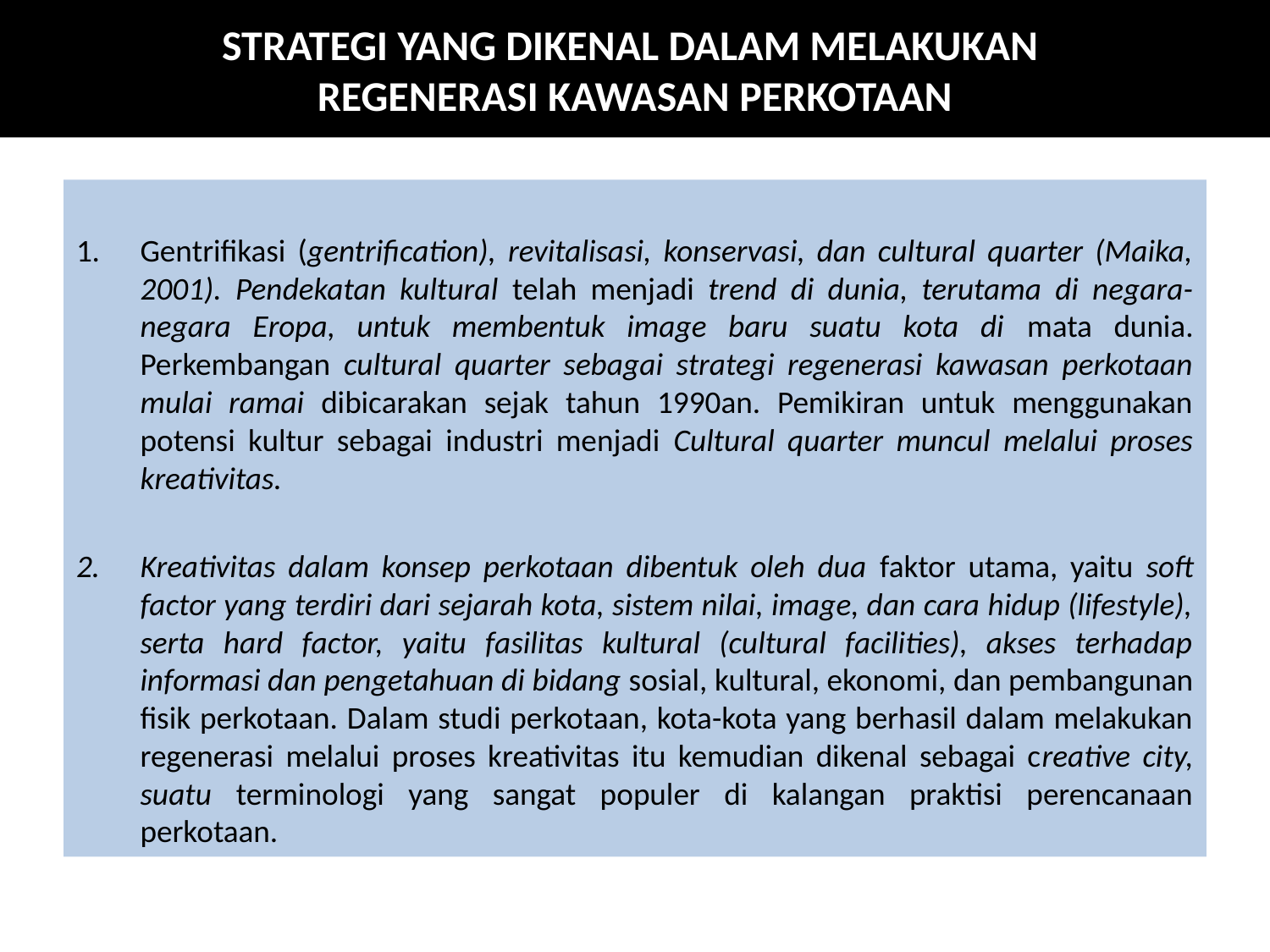

# STRATEGI YANG DIKENAL DALAM MELAKUKAN REGENERASI KAWASAN PERKOTAAN

Gentrifikasi (gentrification), revitalisasi, konservasi, dan cultural quarter (Maika, 2001). Pendekatan kultural telah menjadi trend di dunia, terutama di negara-negara Eropa, untuk membentuk image baru suatu kota di mata dunia. Perkembangan cultural quarter sebagai strategi regenerasi kawasan perkotaan mulai ramai dibicarakan sejak tahun 1990an. Pemikiran untuk menggunakan potensi kultur sebagai industri menjadi Cultural quarter muncul melalui proses kreativitas.

Kreativitas dalam konsep perkotaan dibentuk oleh dua faktor utama, yaitu soft factor yang terdiri dari sejarah kota, sistem nilai, image, dan cara hidup (lifestyle), serta hard factor, yaitu fasilitas kultural (cultural facilities), akses terhadap informasi dan pengetahuan di bidang sosial, kultural, ekonomi, dan pembangunan fisik perkotaan. Dalam studi perkotaan, kota-kota yang berhasil dalam melakukan regenerasi melalui proses kreativitas itu kemudian dikenal sebagai creative city, suatu terminologi yang sangat populer di kalangan praktisi perencanaan perkotaan.